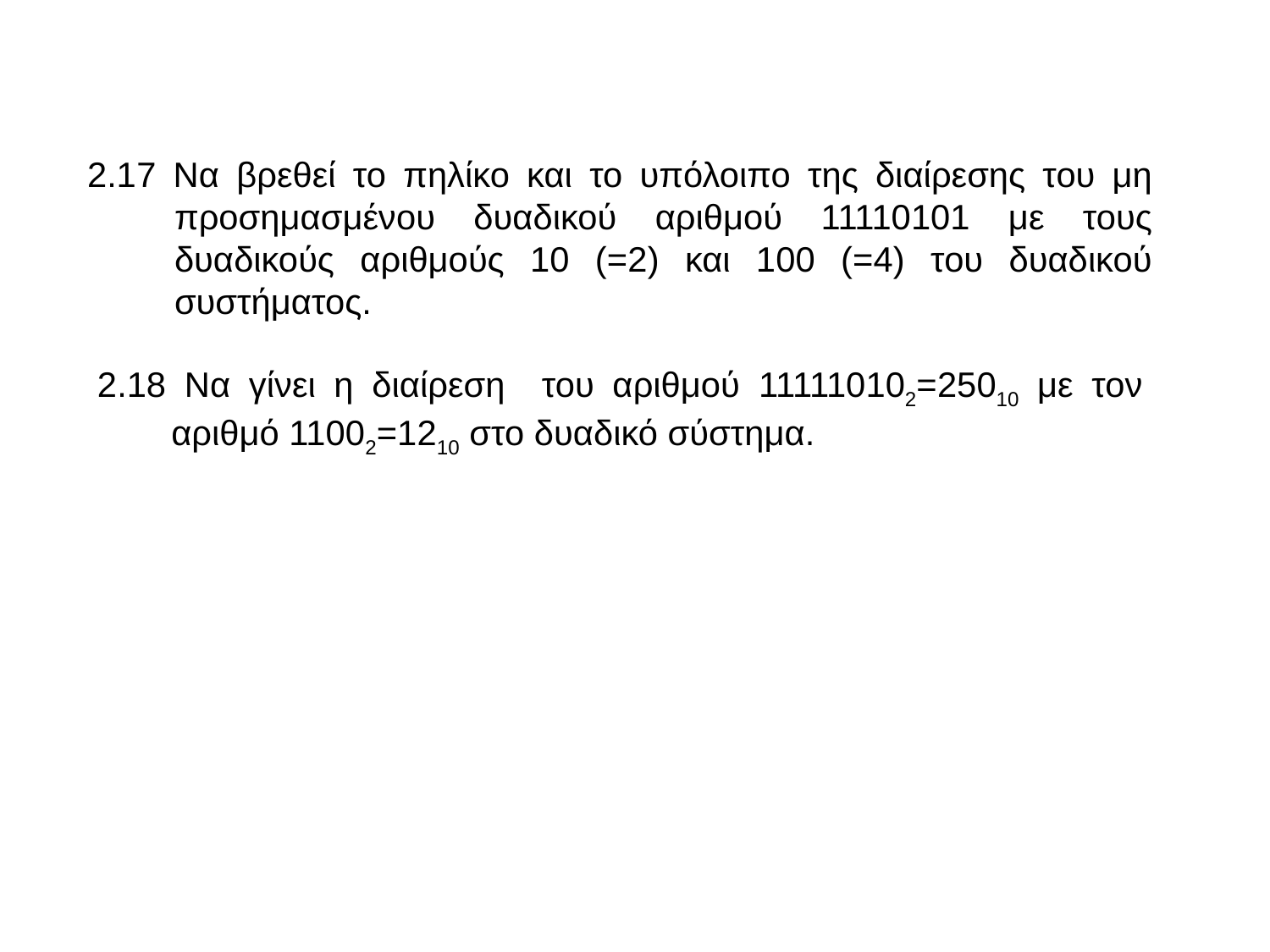

2.17 Να βρεθεί το πηλίκο και το υπόλοιπο της διαίρεσης του μη προσημασμένου δυαδικού αριθμού 11110101 με τους δυαδικούς αριθμούς 10 (=2) και 100 (=4) του δυαδικού συστήματος.
2.18 Να γίνει η διαίρεση  του αριθμού 111110102=25010 με τον αριθμό 11002=1210 στο δυαδικό σύστημα.